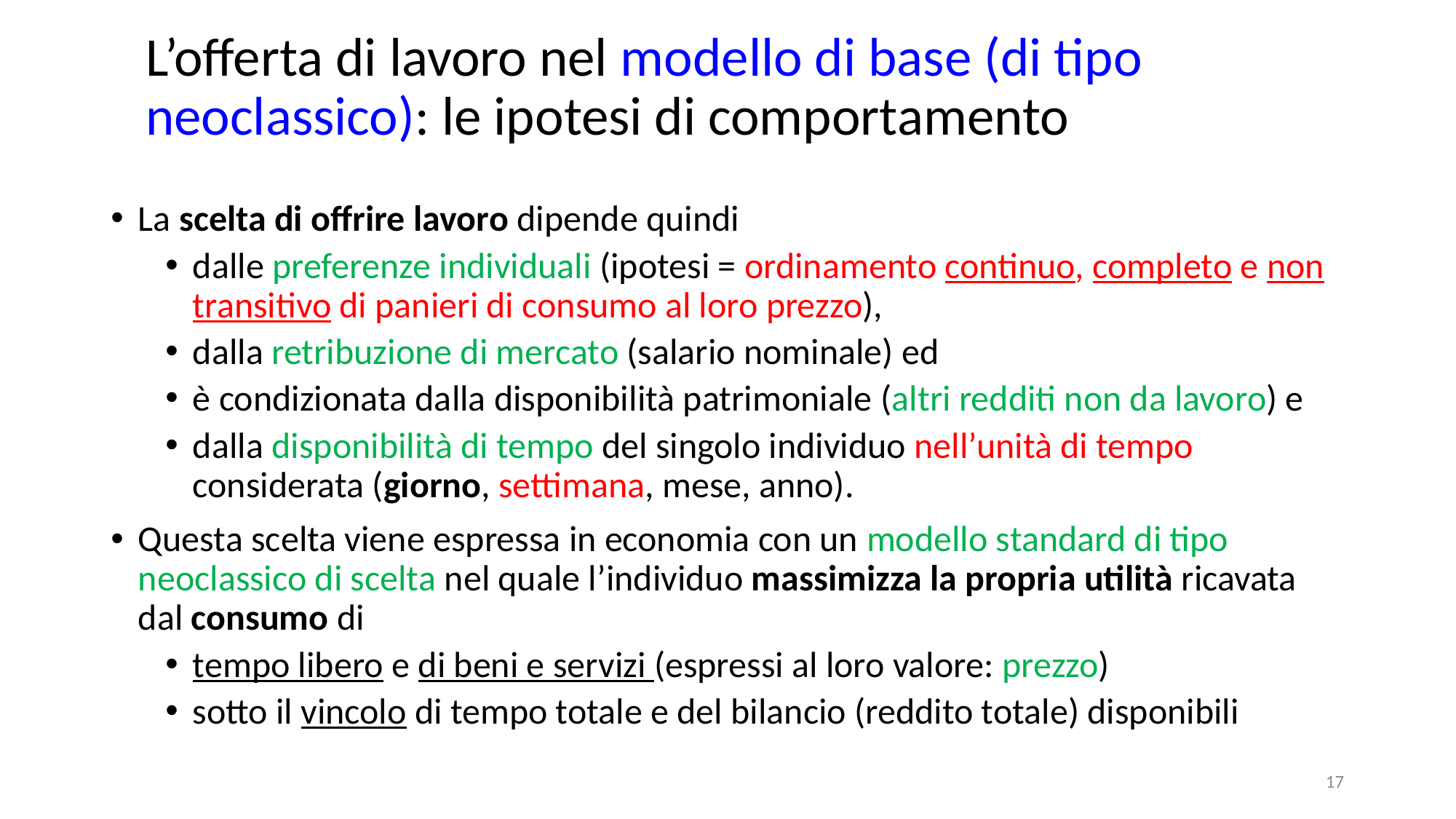

# L’offerta di lavoro nel modello di base (di tipo neoclassico): le ipotesi di comportamento
La scelta di offrire lavoro dipende quindi
dalle preferenze individuali (ipotesi = ordinamento continuo, completo e non transitivo di panieri di consumo al loro prezzo),
dalla retribuzione di mercato (salario nominale) ed
è condizionata dalla disponibilità patrimoniale (altri redditi non da lavoro) e
dalla disponibilità di tempo del singolo individuo nell’unità di tempo considerata (giorno, settimana, mese, anno).
Questa scelta viene espressa in economia con un modello standard di tipo neoclassico di scelta nel quale l’individuo massimizza la propria utilità ricavata dal consumo di
tempo libero e di beni e servizi (espressi al loro valore: prezzo)
sotto il vincolo di tempo totale e del bilancio (reddito totale) disponibili
17